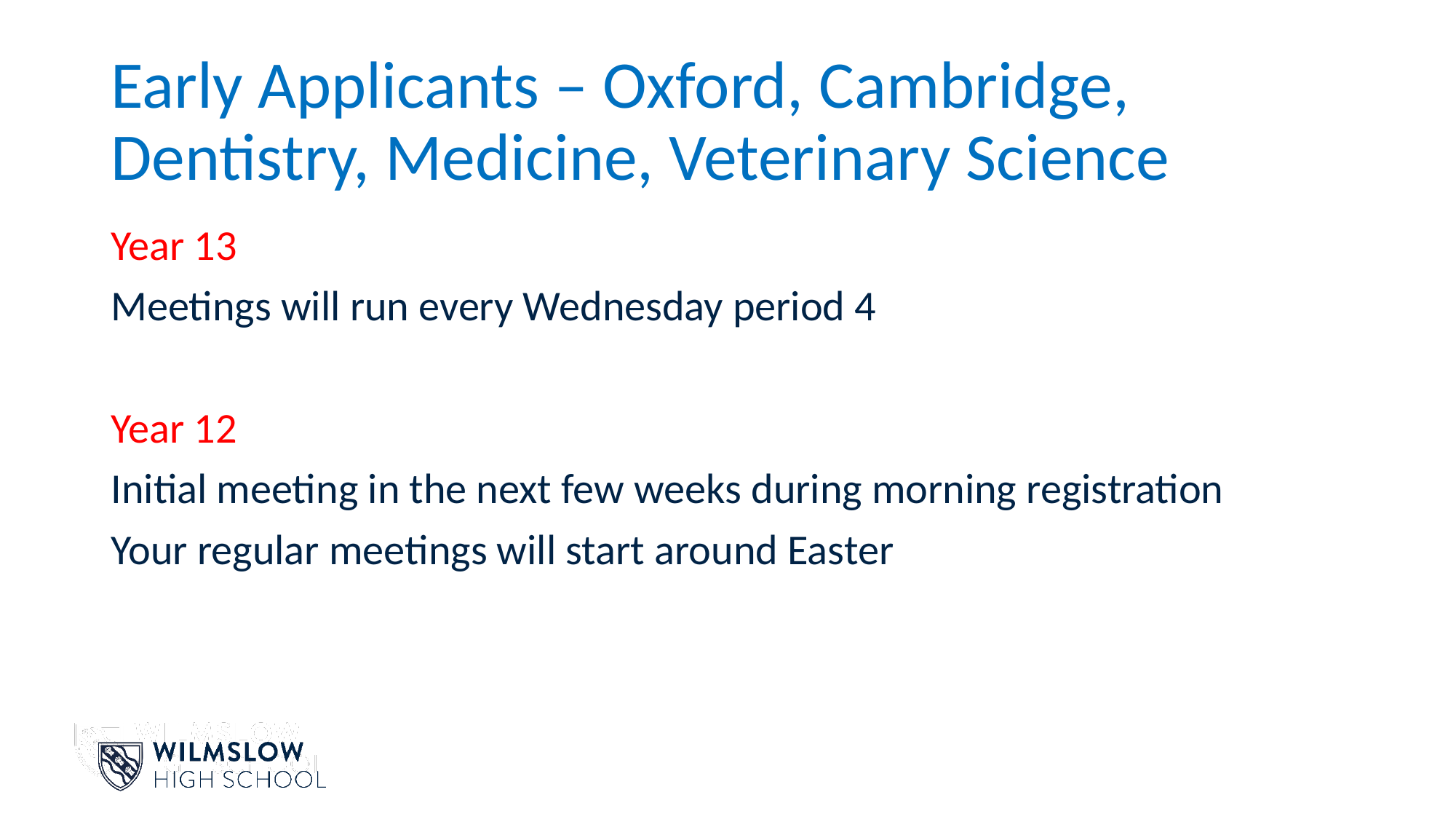

# Early Applicants – Oxford, Cambridge, Dentistry, Medicine, Veterinary Science
Year 13
Meetings will run every Wednesday period 4

Year 12
Initial meeting in the next few weeks during morning registration
Your regular meetings will start around Easter